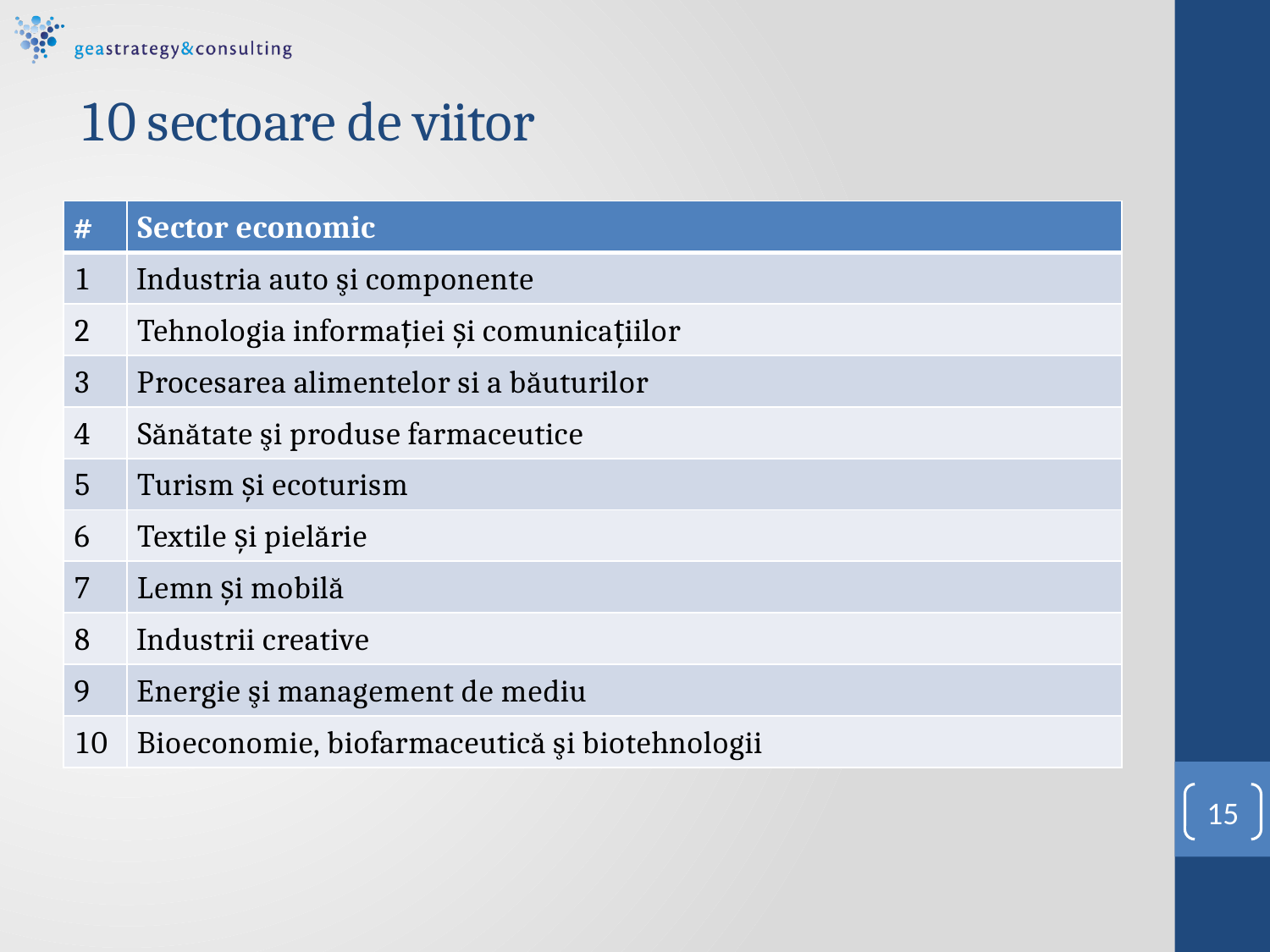

# 10 sectoare de viitor
| # | Sector economic |
| --- | --- |
| 1 | Industria auto şi componente |
| 2 | Tehnologia informației și comunicațiilor |
| 3 | Procesarea alimentelor si a băuturilor |
| 4 | Sănătate şi produse farmaceutice |
| 5 | Turism și ecoturism |
| 6 | Textile și pielărie |
| 7 | Lemn și mobilă |
| 8 | Industrii creative |
| 9 | Energie şi management de mediu |
| 10 | Bioeconomie, biofarmaceutică şi biotehnologii |
15